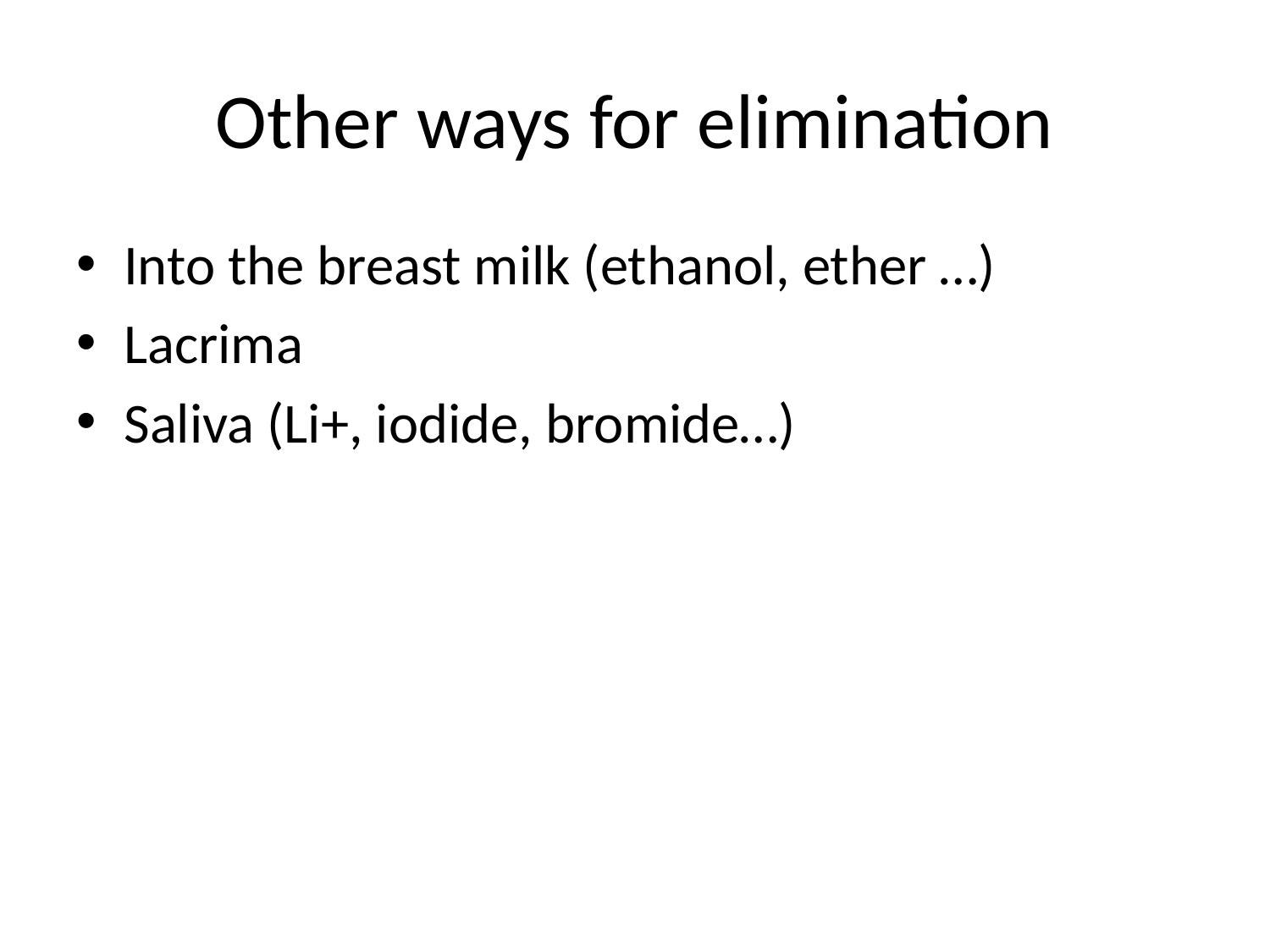

# Other ways for elimination
Into the breast milk (ethanol, ether …)
Lacrima
Saliva (Li+, iodide, bromide…)